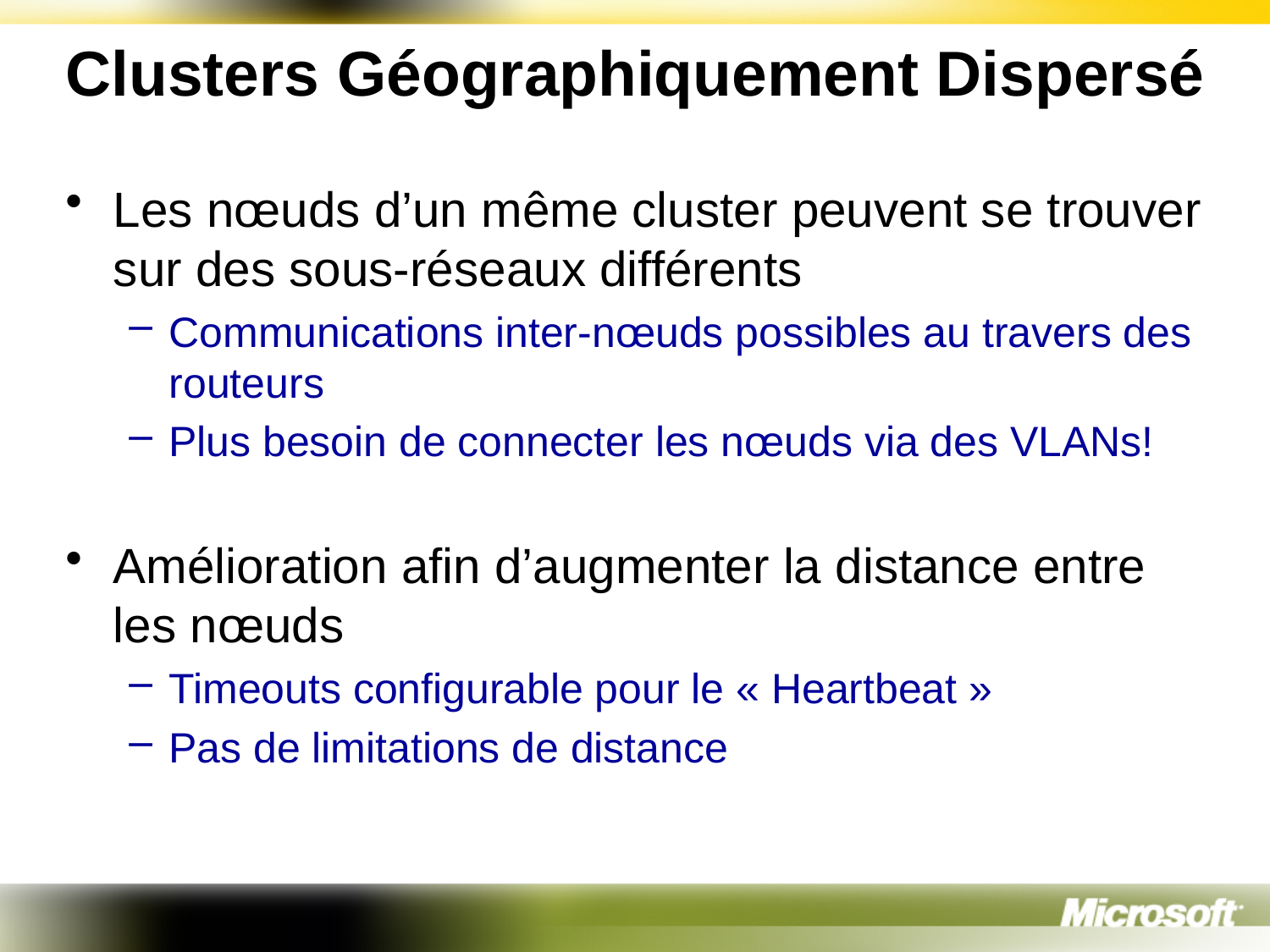

# Clusters Géographiquement Dispersé
Les nœuds d’un même cluster peuvent se trouver sur des sous-réseaux différents
Communications inter-nœuds possibles au travers des routeurs
Plus besoin de connecter les nœuds via des VLANs!

Amélioration afin d’augmenter la distance entre les nœuds
Timeouts configurable pour le « Heartbeat »
Pas de limitations de distance